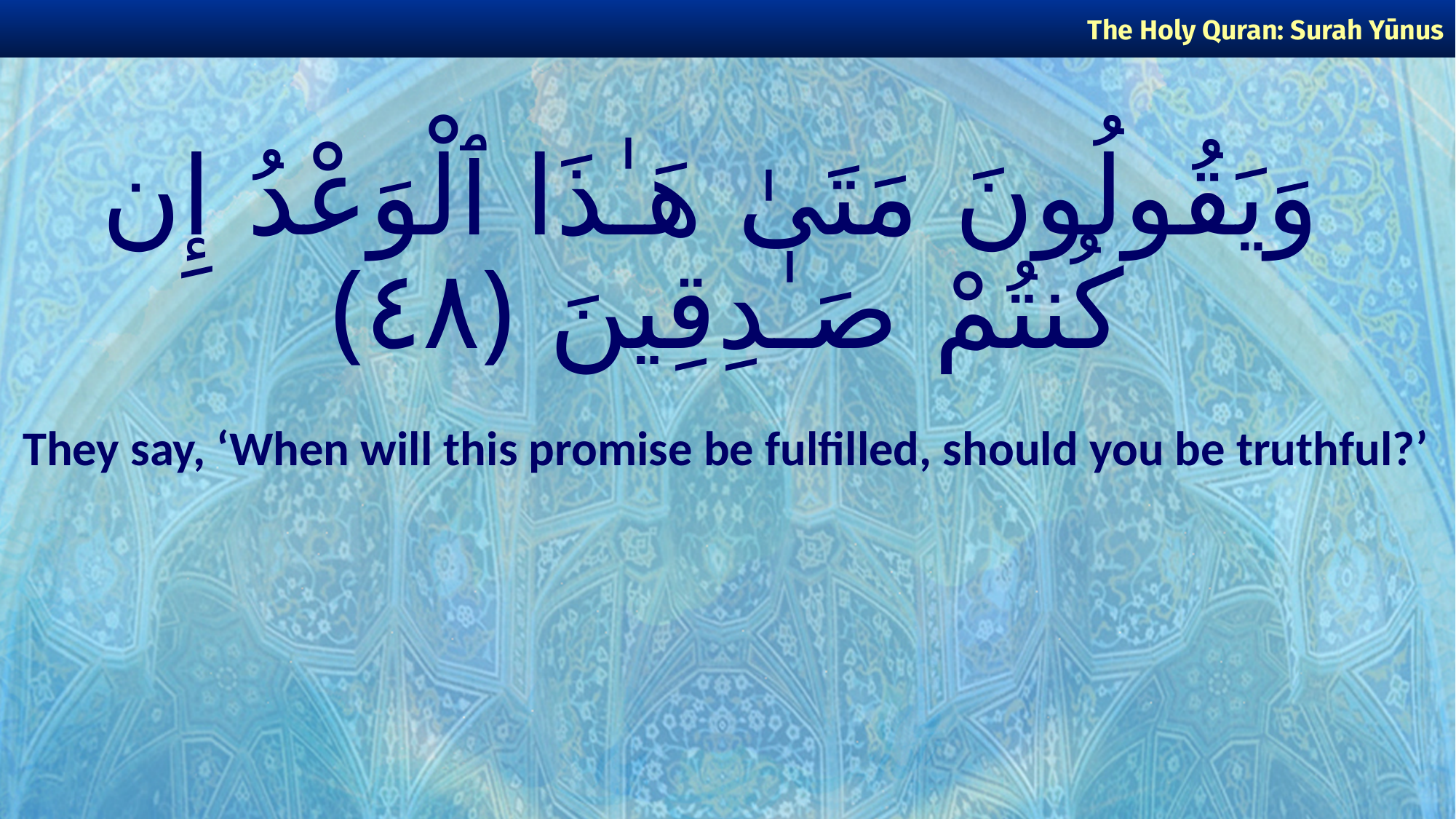

The Holy Quran: Surah Yūnus
# وَيَقُولُونَ مَتَىٰ هَـٰذَا ٱلْوَعْدُ إِن كُنتُمْ صَـٰدِقِينَ ﴿٤٨﴾
They say, ‘When will this promise be fulfilled, should you be truthful?’